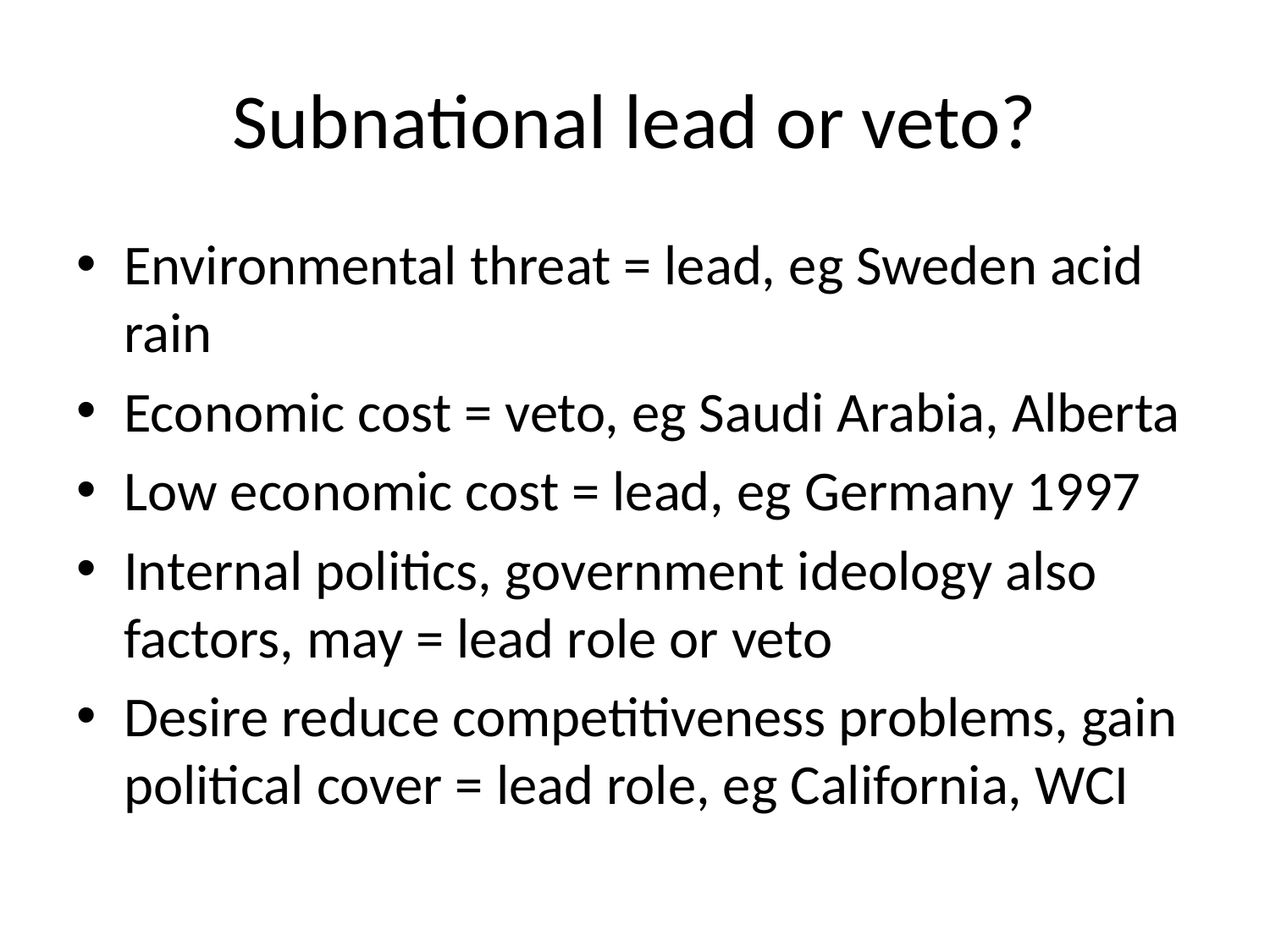

# Subnational lead or veto?
Environmental threat = lead, eg Sweden acid rain
Economic cost = veto, eg Saudi Arabia, Alberta
Low economic cost = lead, eg Germany 1997
Internal politics, government ideology also factors, may = lead role or veto
Desire reduce competitiveness problems, gain political cover = lead role, eg California, WCI